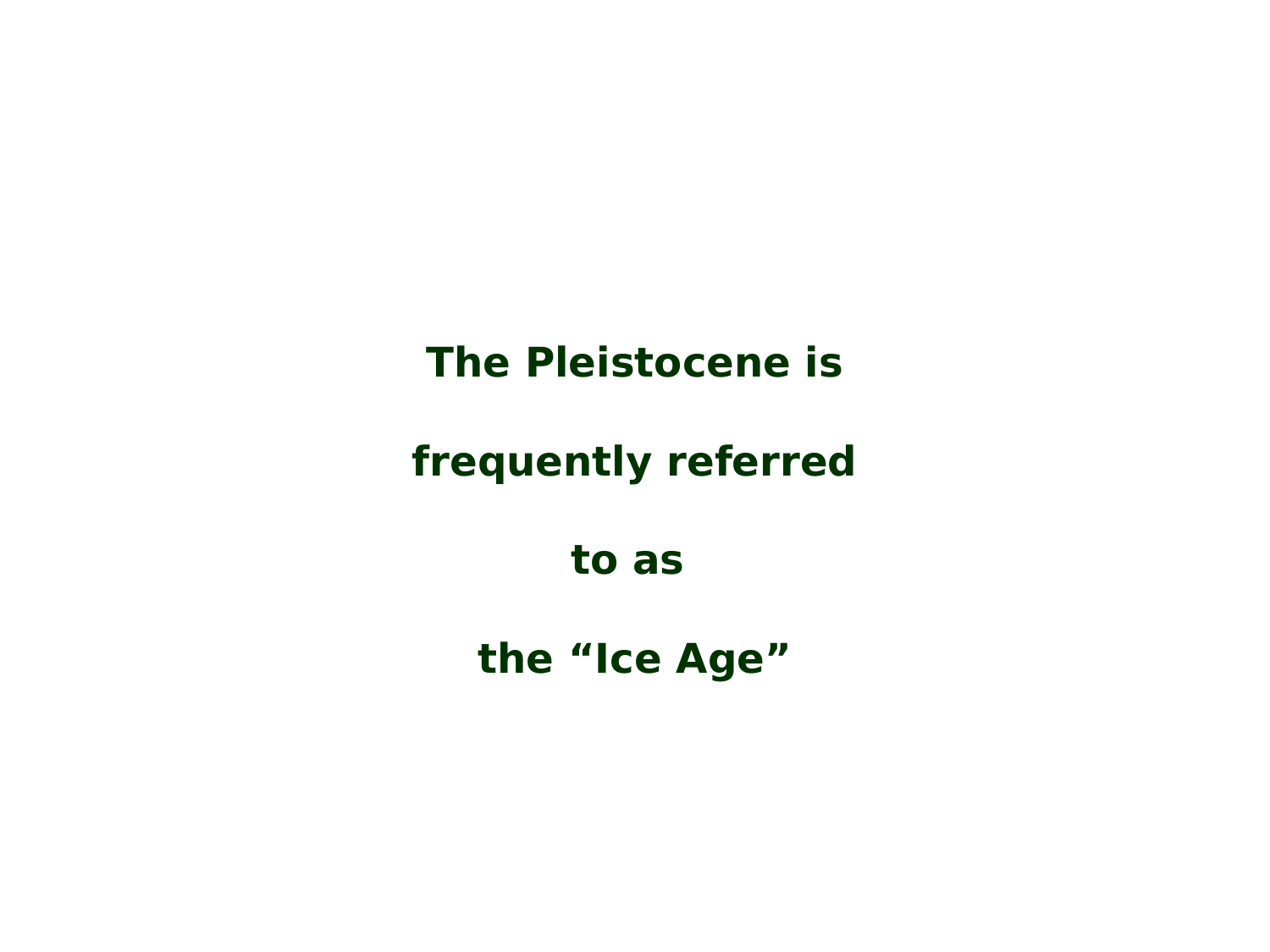

The Pleistocene is
frequently referred
to as
the “Ice Age”